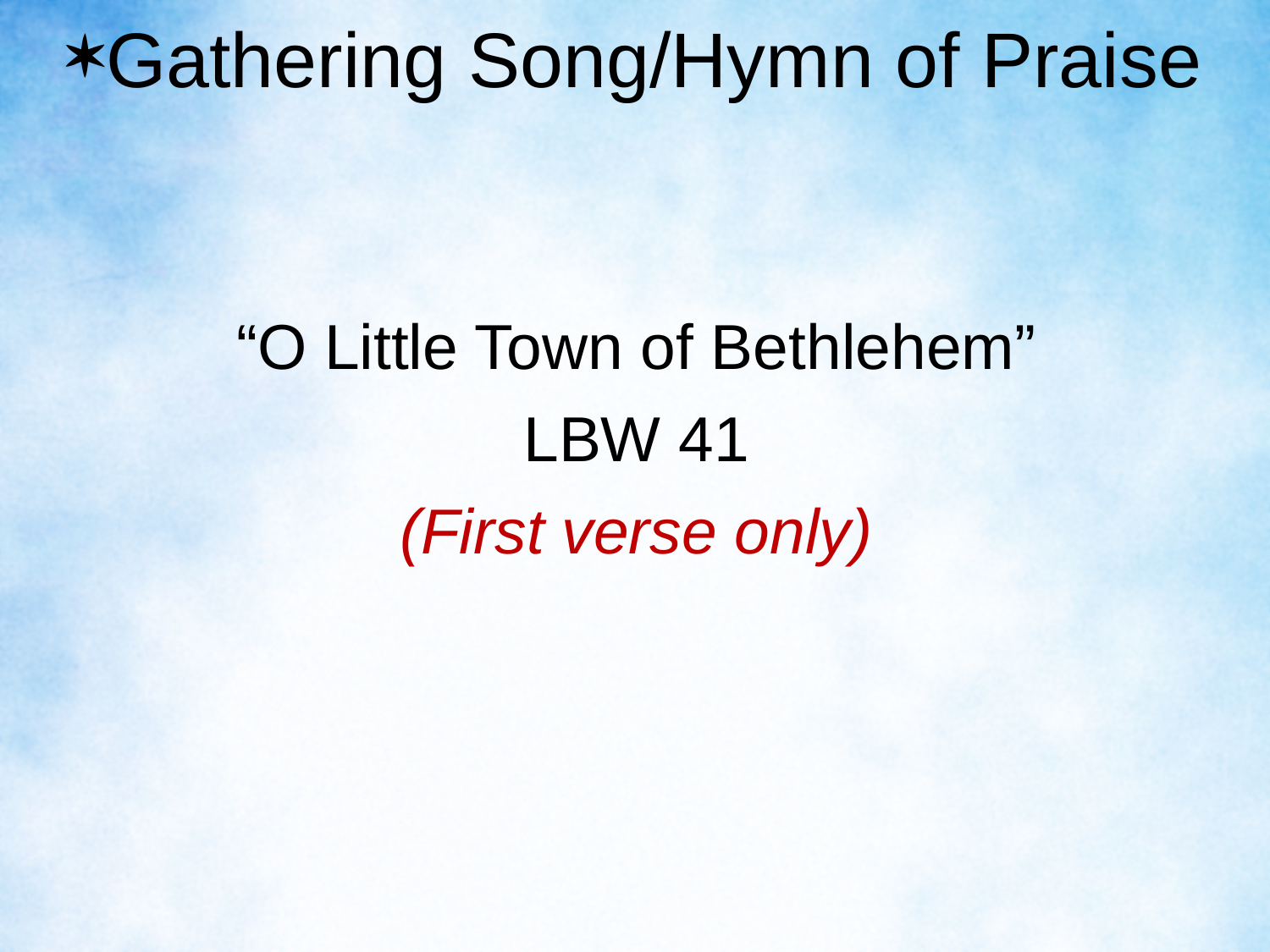

# Gathering Song/Hymn of Praise
“O Little Town of Bethlehem”
LBW 41
(First verse only)